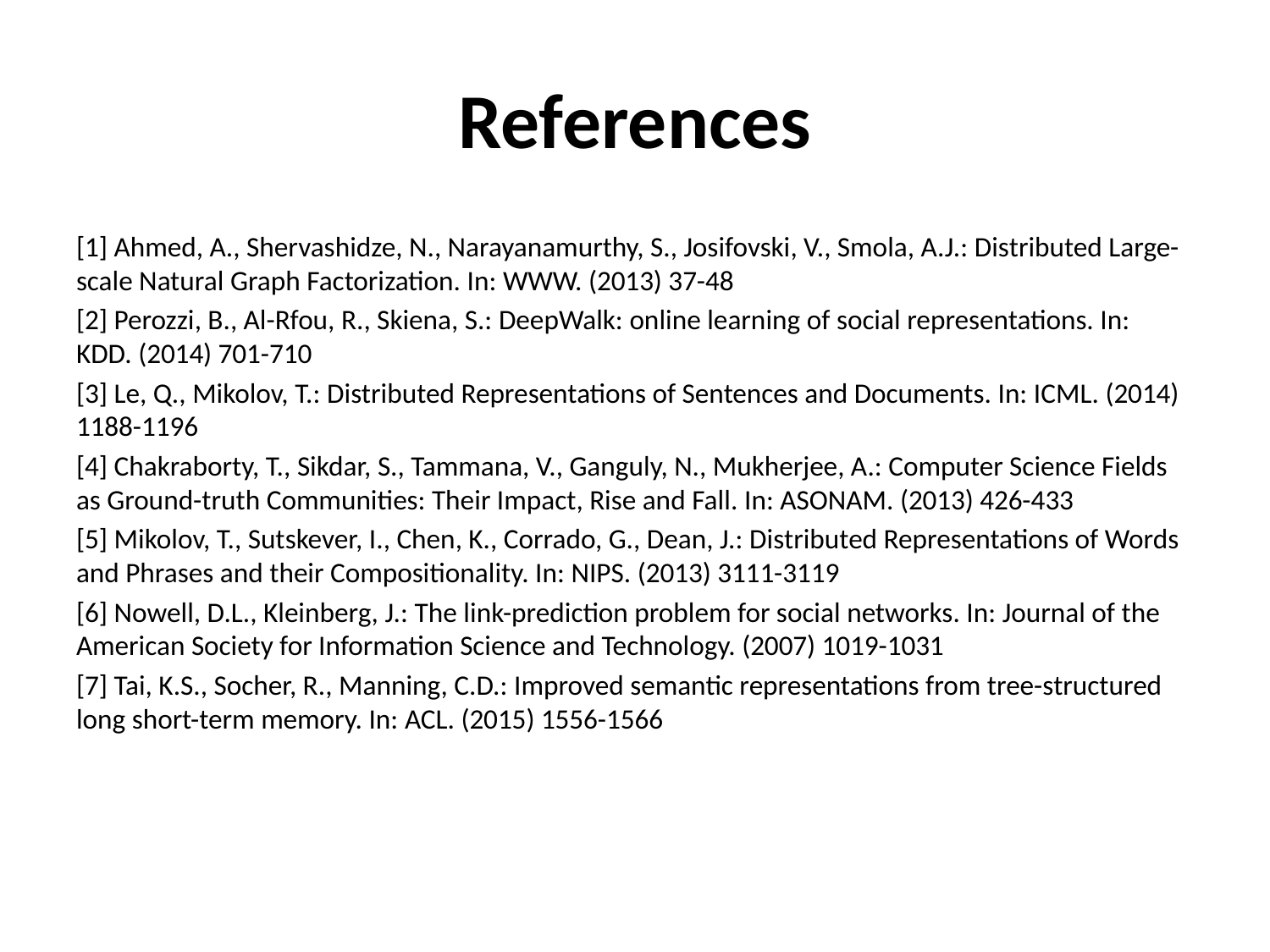

# References
[1] Ahmed, A., Shervashidze, N., Narayanamurthy, S., Josifovski, V., Smola, A.J.: Distributed Large-scale Natural Graph Factorization. In: WWW. (2013) 37-48
[2] Perozzi, B., Al-Rfou, R., Skiena, S.: DeepWalk: online learning of social representations. In: KDD. (2014) 701-710
[3] Le, Q., Mikolov, T.: Distributed Representations of Sentences and Documents. In: ICML. (2014) 1188-1196
[4] Chakraborty, T., Sikdar, S., Tammana, V., Ganguly, N., Mukherjee, A.: Computer Science Fields as Ground-truth Communities: Their Impact, Rise and Fall. In: ASONAM. (2013) 426-433
[5] Mikolov, T., Sutskever, I., Chen, K., Corrado, G., Dean, J.: Distributed Representations of Words and Phrases and their Compositionality. In: NIPS. (2013) 3111-3119
[6] Nowell, D.L., Kleinberg, J.: The link-prediction problem for social networks. In: Journal of the American Society for Information Science and Technology. (2007) 1019-1031
[7] Tai, K.S., Socher, R., Manning, C.D.: Improved semantic representations from tree-structured long short-term memory. In: ACL. (2015) 1556-1566